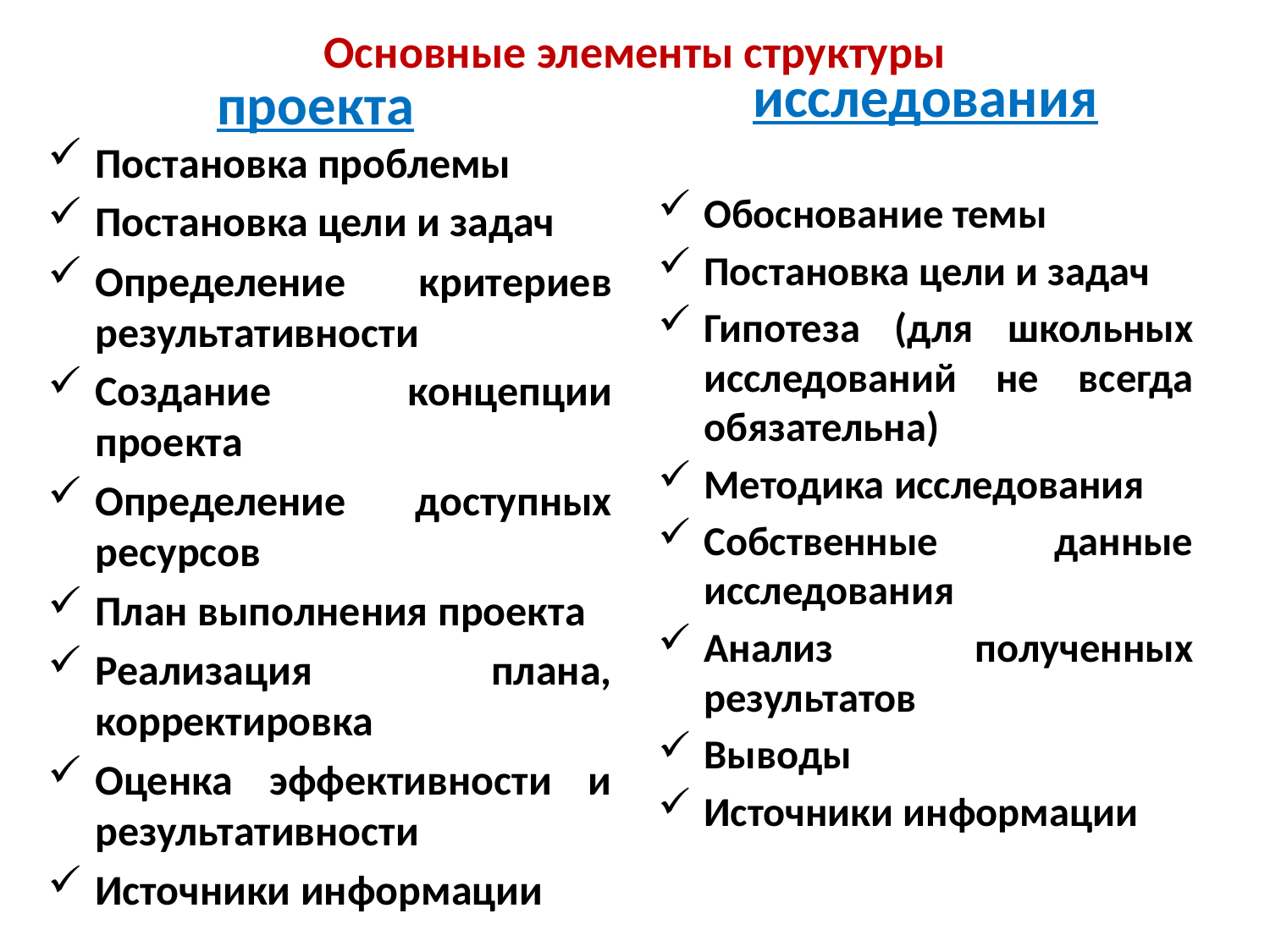

# Основные элементы структуры
исследования
проекта
Постановка проблемы
Постановка цели и задач
Определение критериев результативности
Создание концепции проекта
Определение доступных ресурсов
План выполнения проекта
Реализация плана, корректировка
Оценка эффективности и результативности
Источники информации
Обоснование темы
Постановка цели и задач
Гипотеза (для школьных исследований не всегда обязательна)
Методика исследования
Собственные данные исследования
Анализ полученных результатов
Выводы
Источники информации